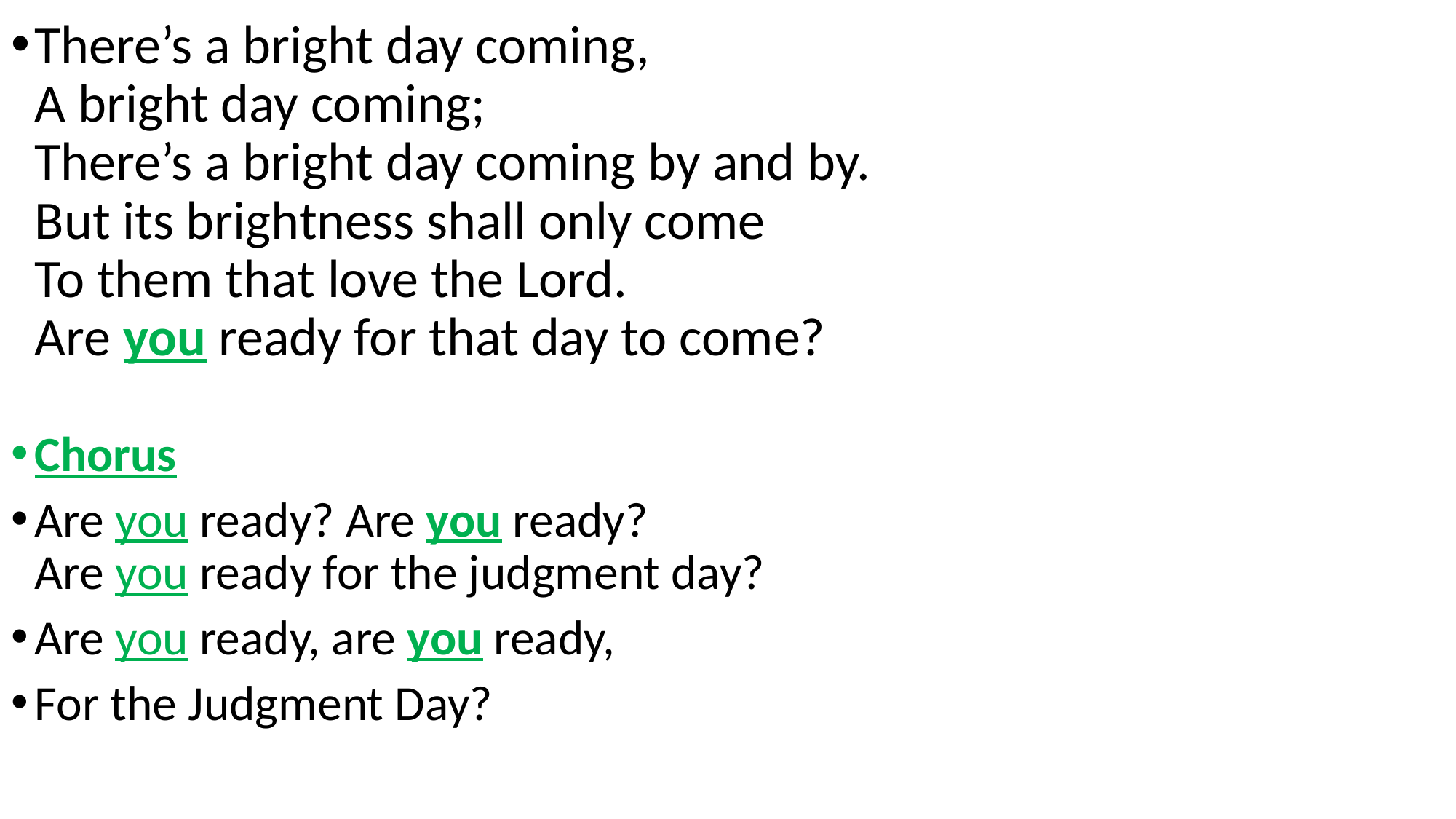

There’s a bright day coming,
A bright day coming;
There’s a bright day coming by and by.
But its brightness shall only come
To them that love the Lord.
Are you ready for that day to come?

Chorus
Are you ready? Are you ready?
Are you ready for the judgment day?
Are you ready, are you ready,
For the Judgment Day?